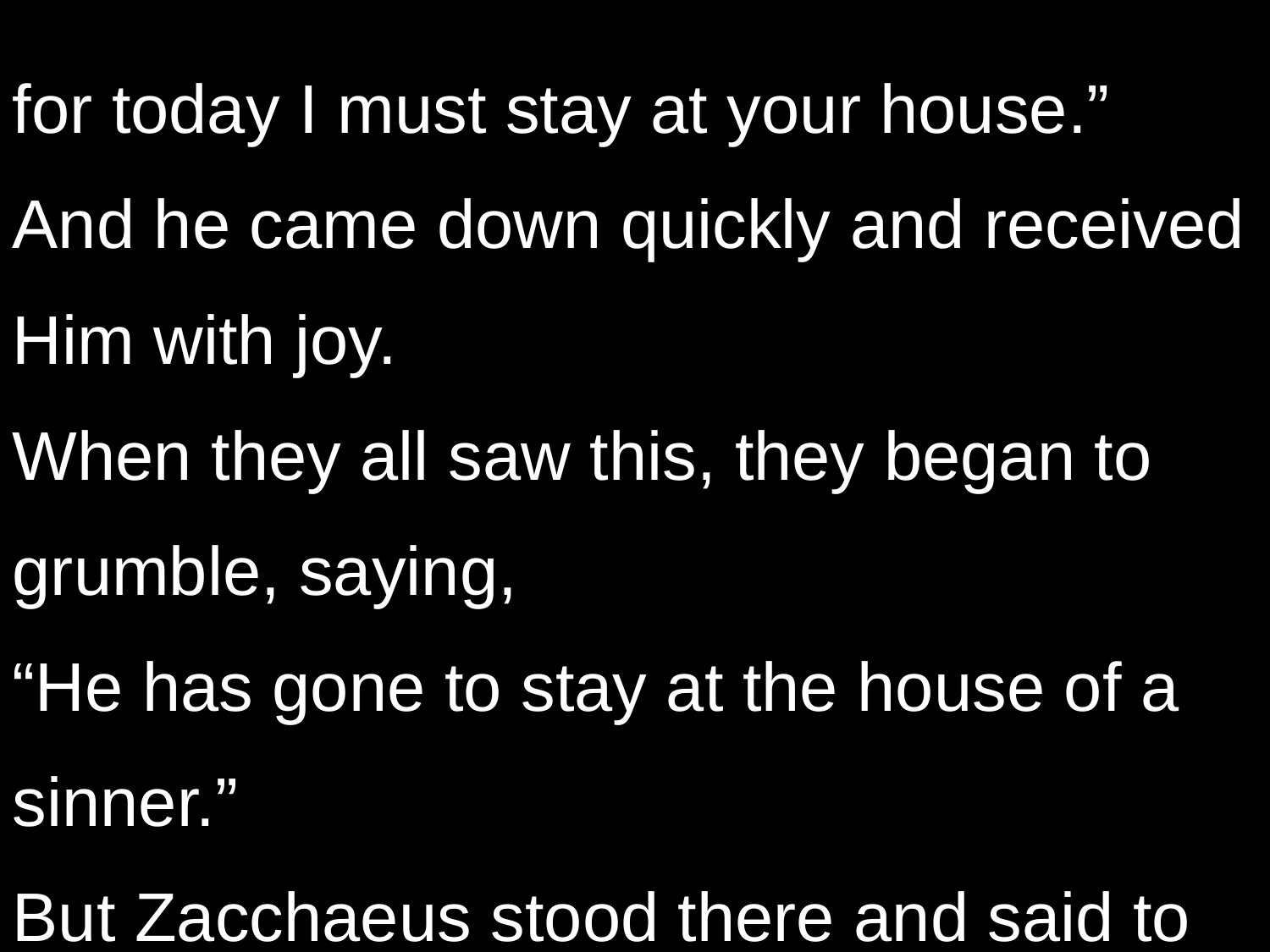

for today I must stay at your house.”
And he came down quickly and received Him with joy.
When they all saw this, they began to grumble, saying,
“He has gone to stay at the house of a sinner.”
But Zacchaeus stood there and said to